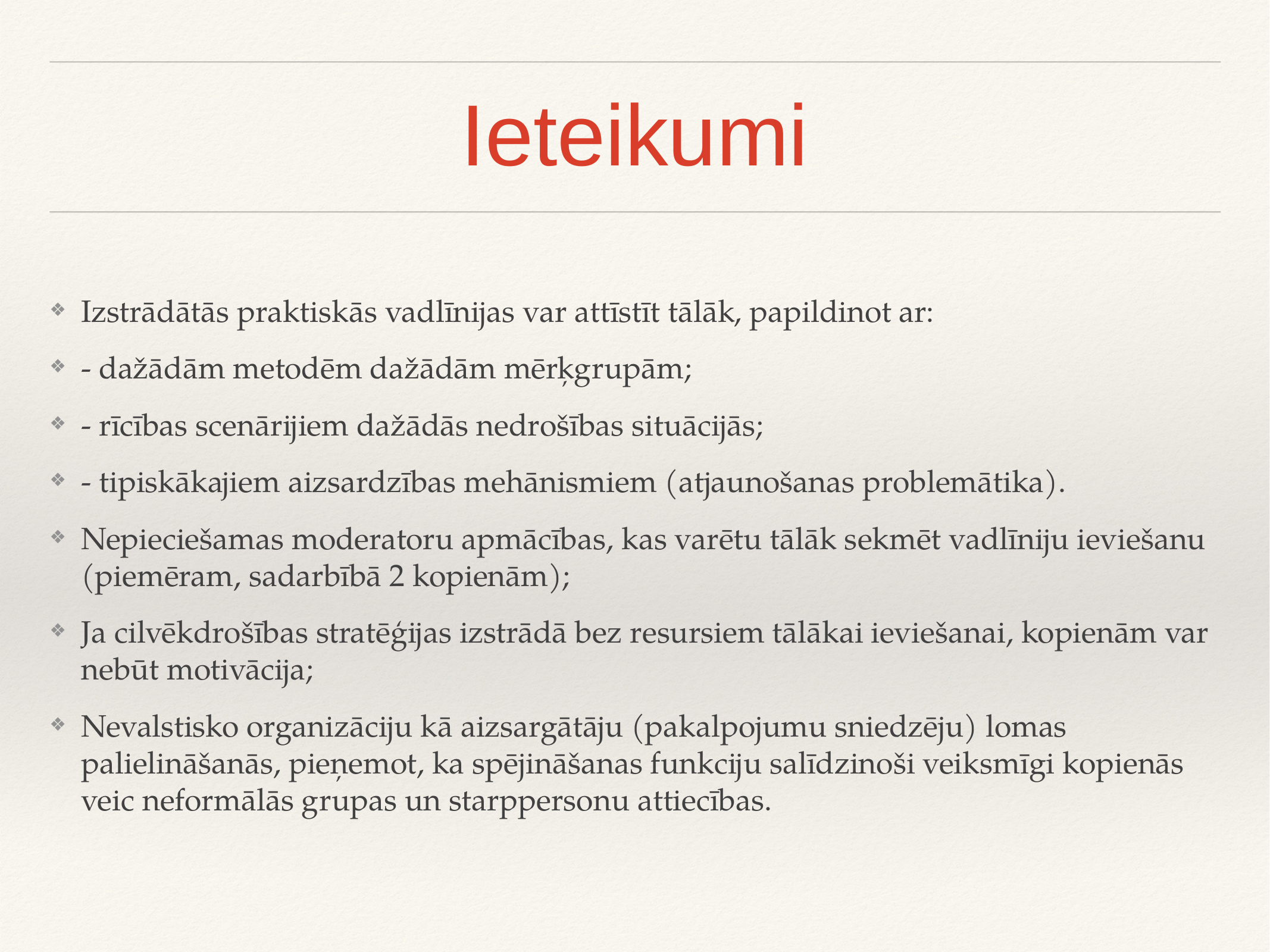

# Ieteikumi
Izstrādātās praktiskās vadlīnijas var attīstīt tālāk, papildinot ar:
- dažādām metodēm dažādām mērķgrupām;
- rīcības scenārijiem dažādās nedrošības situācijās;
- tipiskākajiem aizsardzības mehānismiem (atjaunošanas problemātika).
Nepieciešamas moderatoru apmācības, kas varētu tālāk sekmēt vadlīniju ieviešanu (piemēram, sadarbībā 2 kopienām);
Ja cilvēkdrošības stratēģijas izstrādā bez resursiem tālākai ieviešanai, kopienām var nebūt motivācija;
Nevalstisko organizāciju kā aizsargātāju (pakalpojumu sniedzēju) lomas palielināšanās, pieņemot, ka spējināšanas funkciju salīdzinoši veiksmīgi kopienās veic neformālās grupas un starppersonu attiecības.